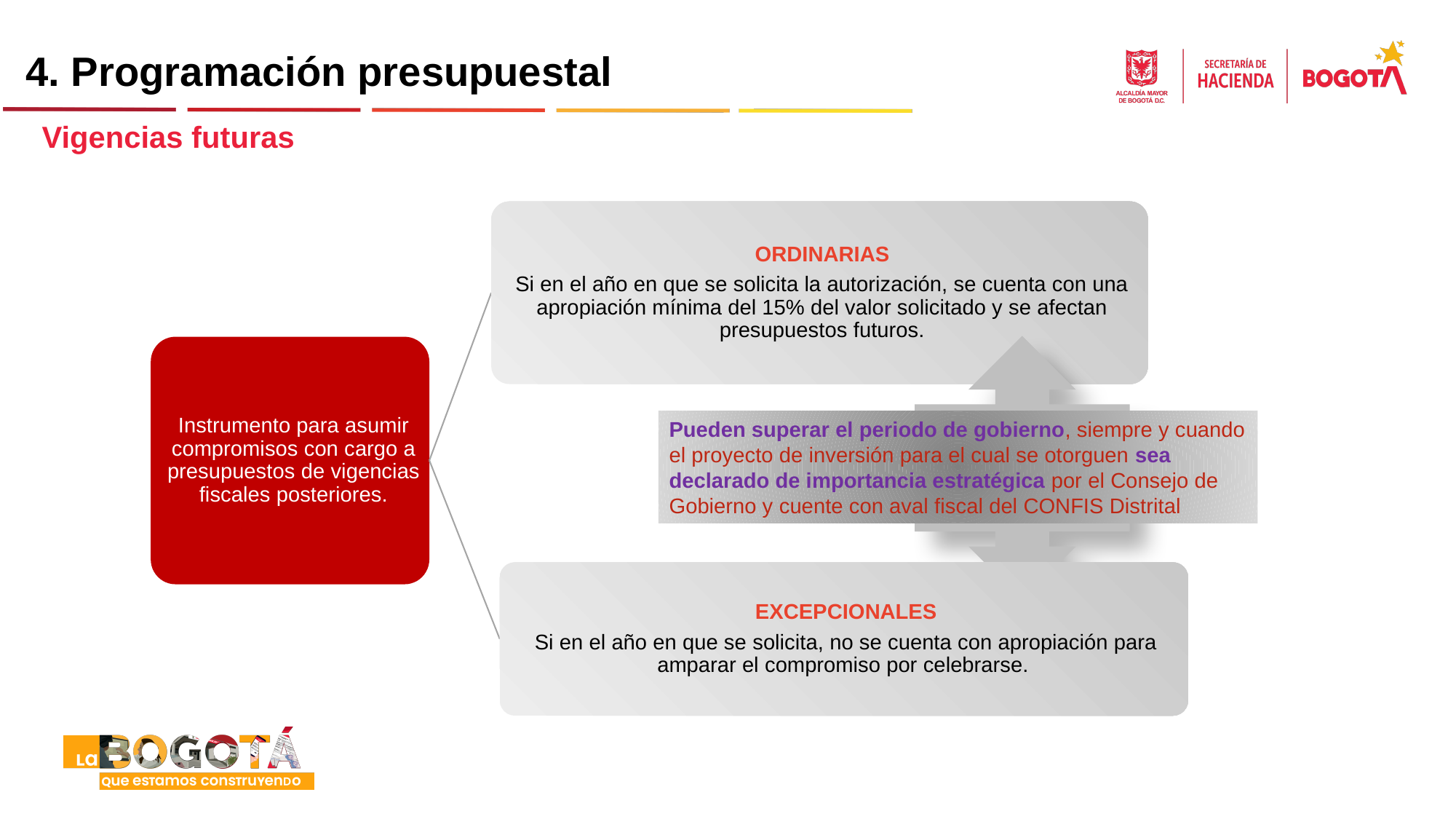

4. Programación presupuestal
Vigencias futuras
Instrumento para asumir compromisos con cargo a presupuestos de vigencias fiscales posteriores.

ORDINARIAS
Si en el año en que se solicita la autorización, se cuenta con una apropiación mínima del 15% del valor solicitado y se afectan presupuestos futuros.

EXCEPCIONALES
Si en el año en que se solicita, no se cuenta con apropiación para amparar el compromiso por celebrarse.
Pueden superar el periodo de gobierno, siempre y cuando el proyecto de inversión para el cual se otorguen sea declarado de importancia estratégica por el Consejo de Gobierno y cuente con aval fiscal del CONFIS Distrital